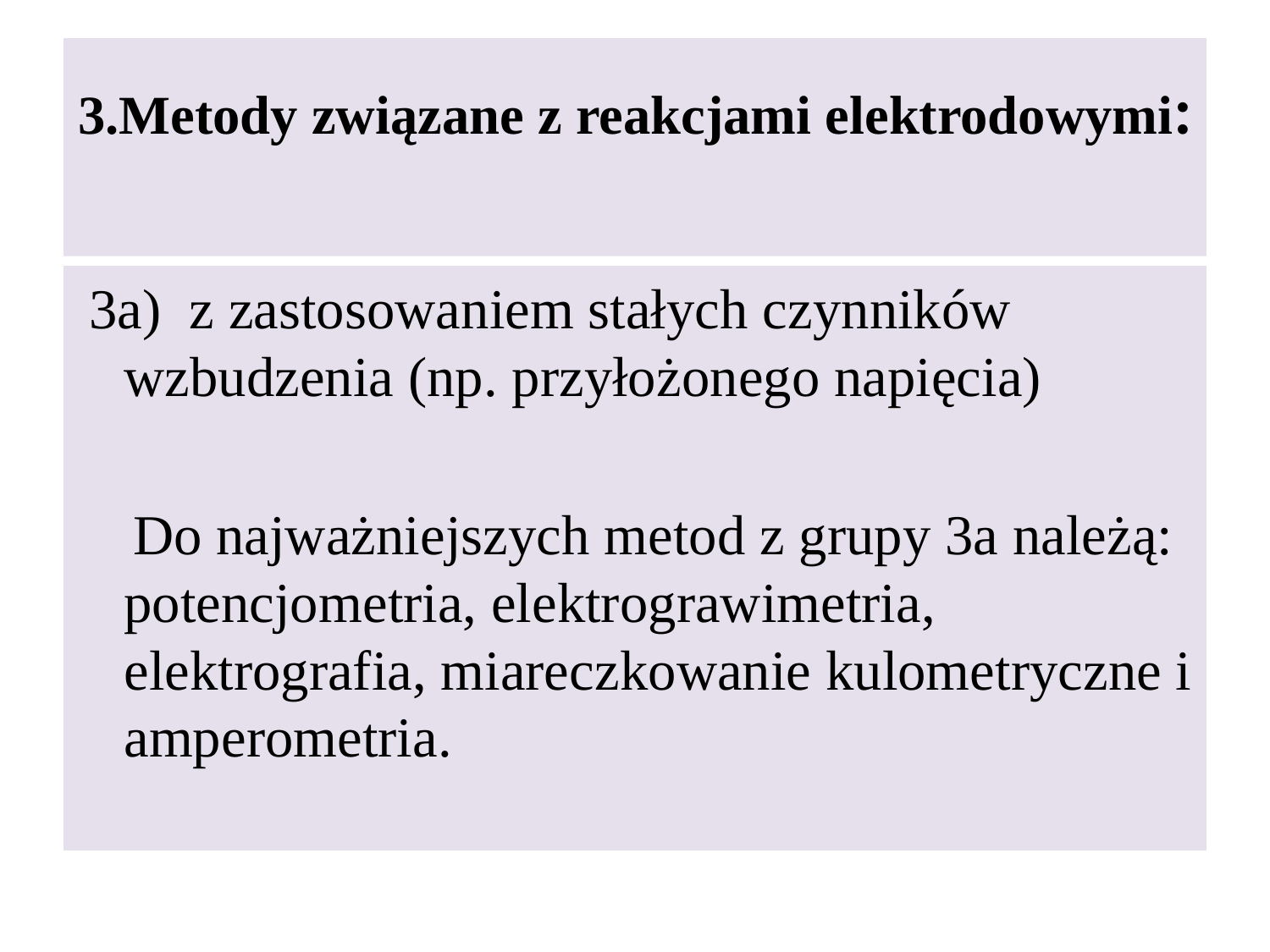

# 3.Metody związane z reakcjami elektrodowymi:
 3a)  z zastosowaniem stałych czynników wzbudzenia (np. przyłożonego napięcia)

    Do najważniejszych metod z grupy 3a należą: potencjometria, elektrograwimetria, elektrografia, miareczkowanie kulometryczne i amperometria.